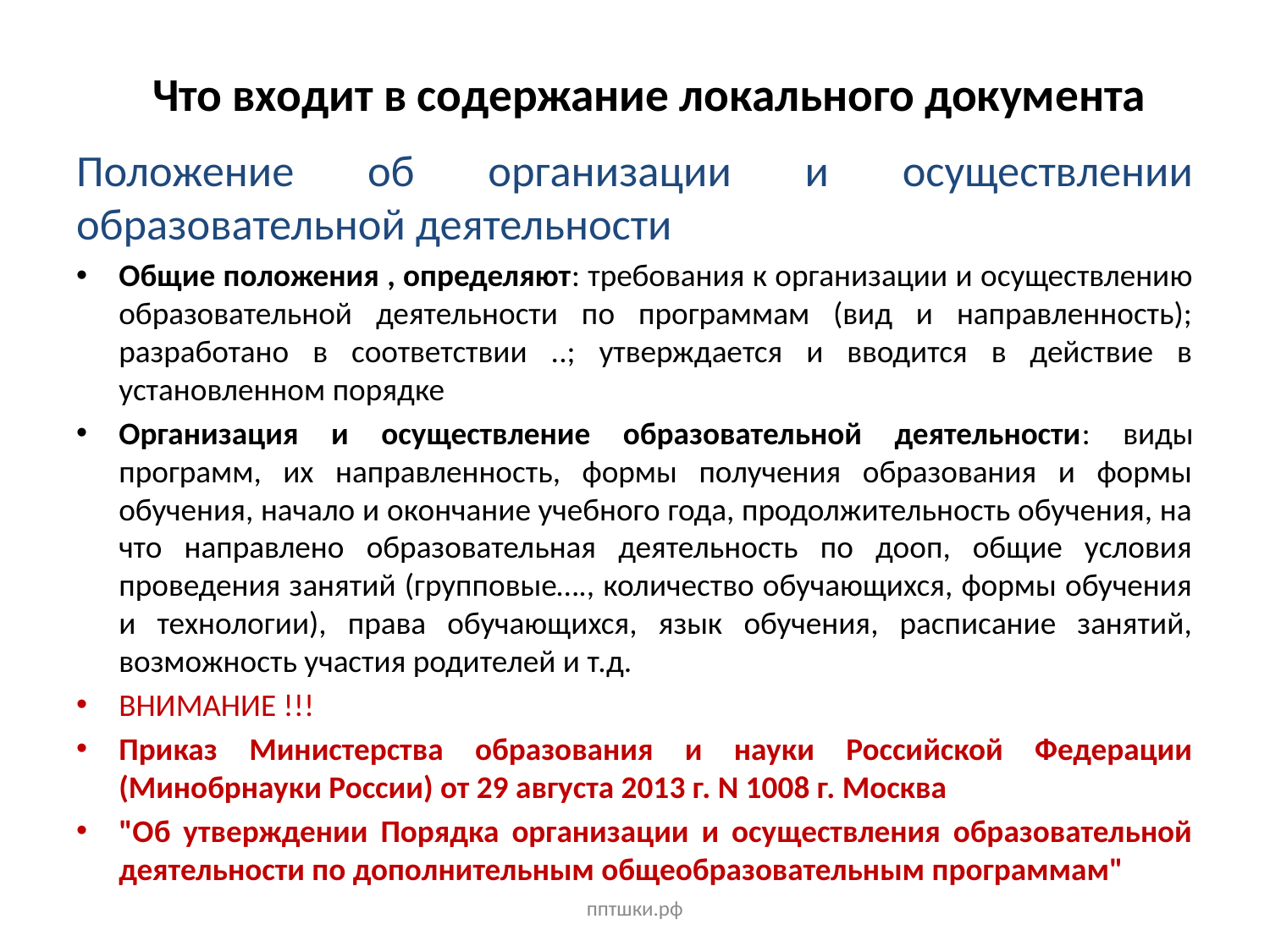

# Что входит в содержание локального документа
Положение об организации и осуществлении образовательной деятельности
Общие положения , определяют: требования к организации и осуществлению образовательной деятельности по программам (вид и направленность); разработано в соответствии ..; утверждается и вводится в действие в установленном порядке
Организация и осуществление образовательной деятельности: виды программ, их направленность, формы получения образования и формы обучения, начало и окончание учебного года, продолжительность обучения, на что направлено образовательная деятельность по дооп, общие условия проведения занятий (групповые…., количество обучающихся, формы обучения и технологии), права обучающихся, язык обучения, расписание занятий, возможность участия родителей и т.д.
ВНИМАНИЕ !!!
Приказ Министерства образования и науки Российской Федерации (Минобрнауки России) от 29 августа 2013 г. N 1008 г. Москва
"Об утверждении Порядка организации и осуществления образовательной деятельности по дополнительным общеобразовательным программам"

пптшки.рф